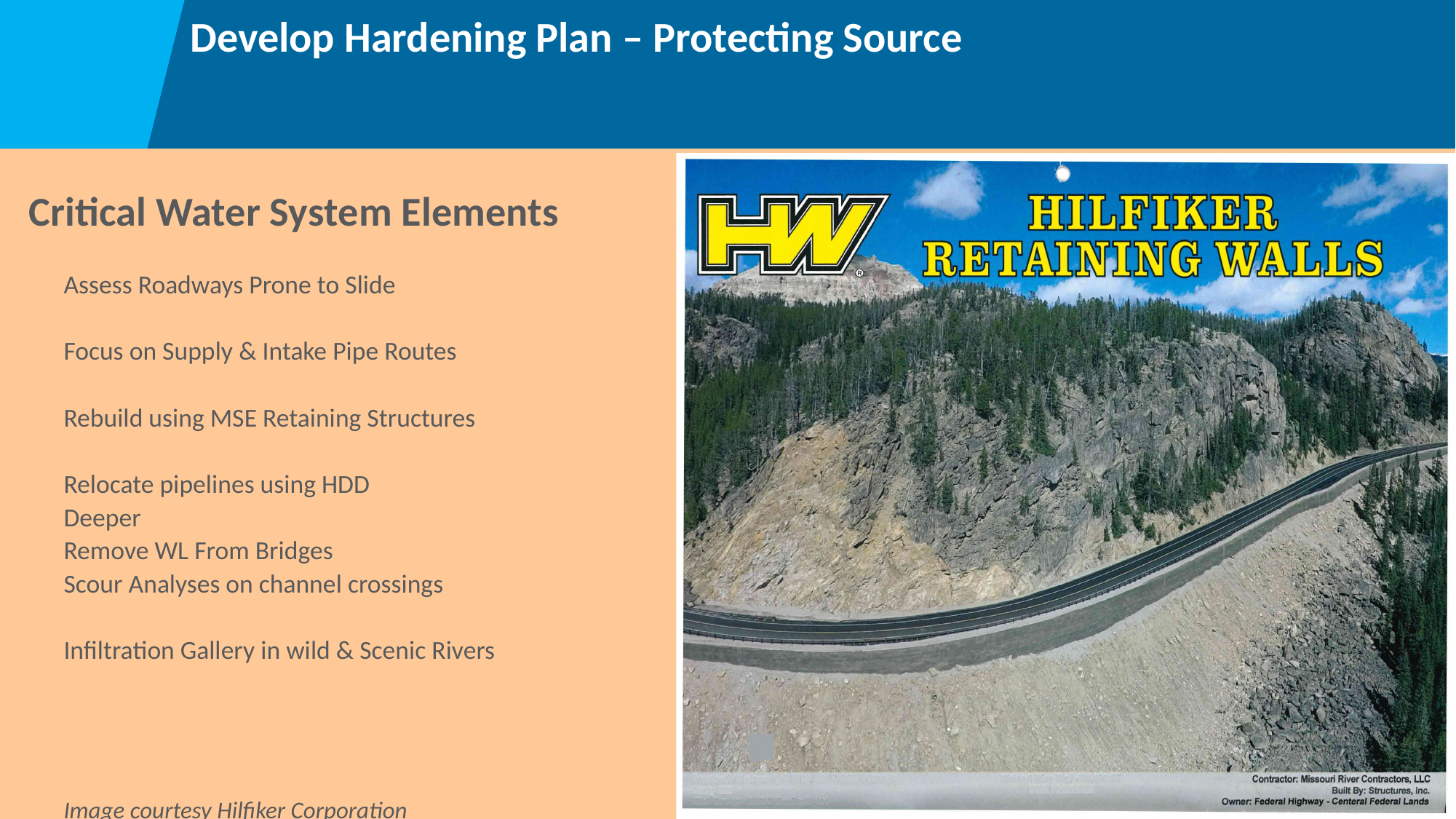

# Develop Hardening Plan – Protecting Source

Critical Water System Elements

Assess Roadways Prone to Slide

Focus on Supply & Intake Pipe Routes

Rebuild using MSE Retaining Structures

Relocate pipelines using HDD
	Deeper
	Remove WL From Bridges
	Scour Analyses on channel crossings

Infiltration Gallery in wild & Scenic Rivers

Image courtesy Hilfiker Corporation